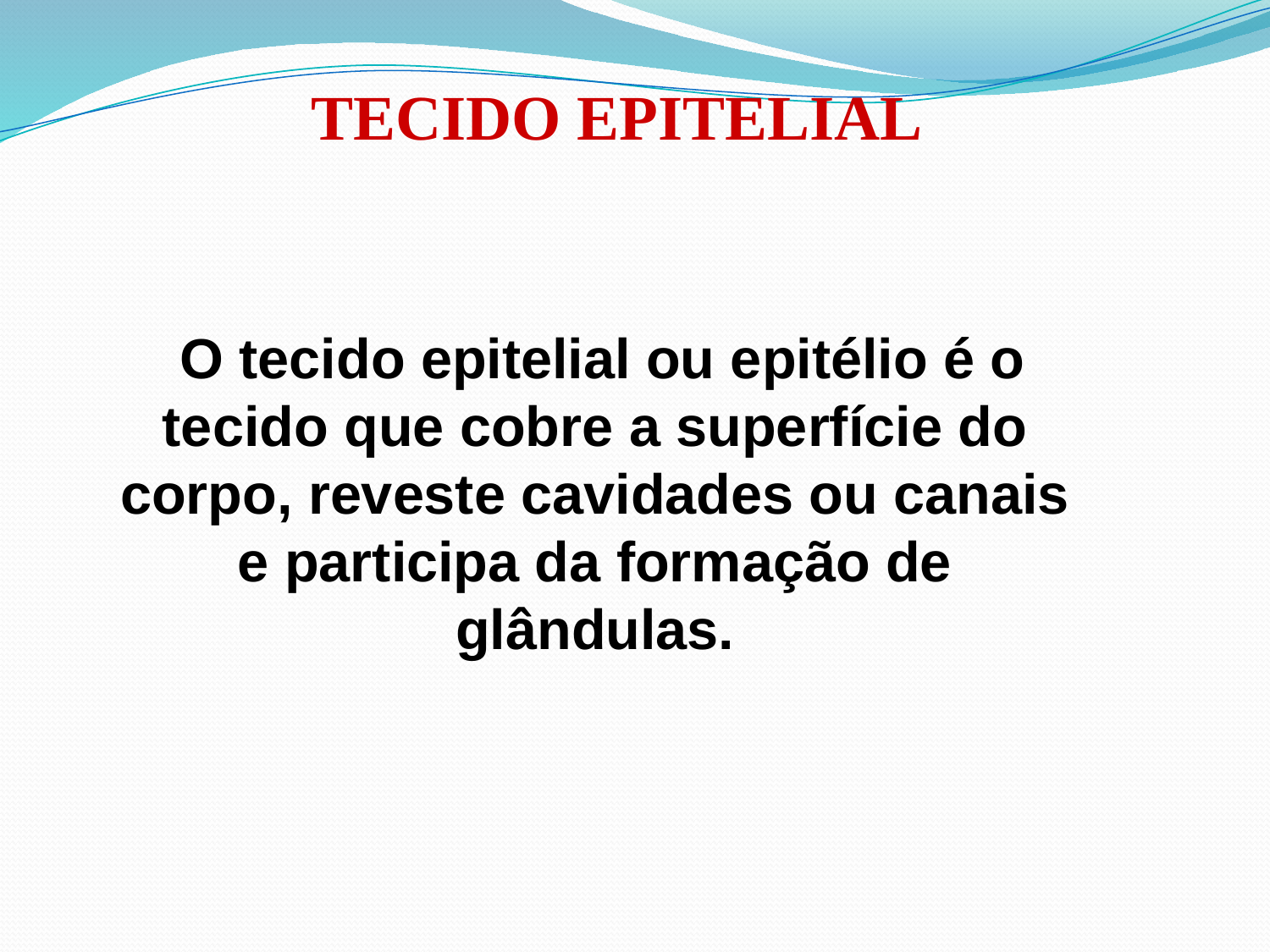

TECIDO EPITELIAL
 O tecido epitelial ou epitélio é o tecido que cobre a superfície do corpo, reveste cavidades ou canais e participa da formação de glândulas.